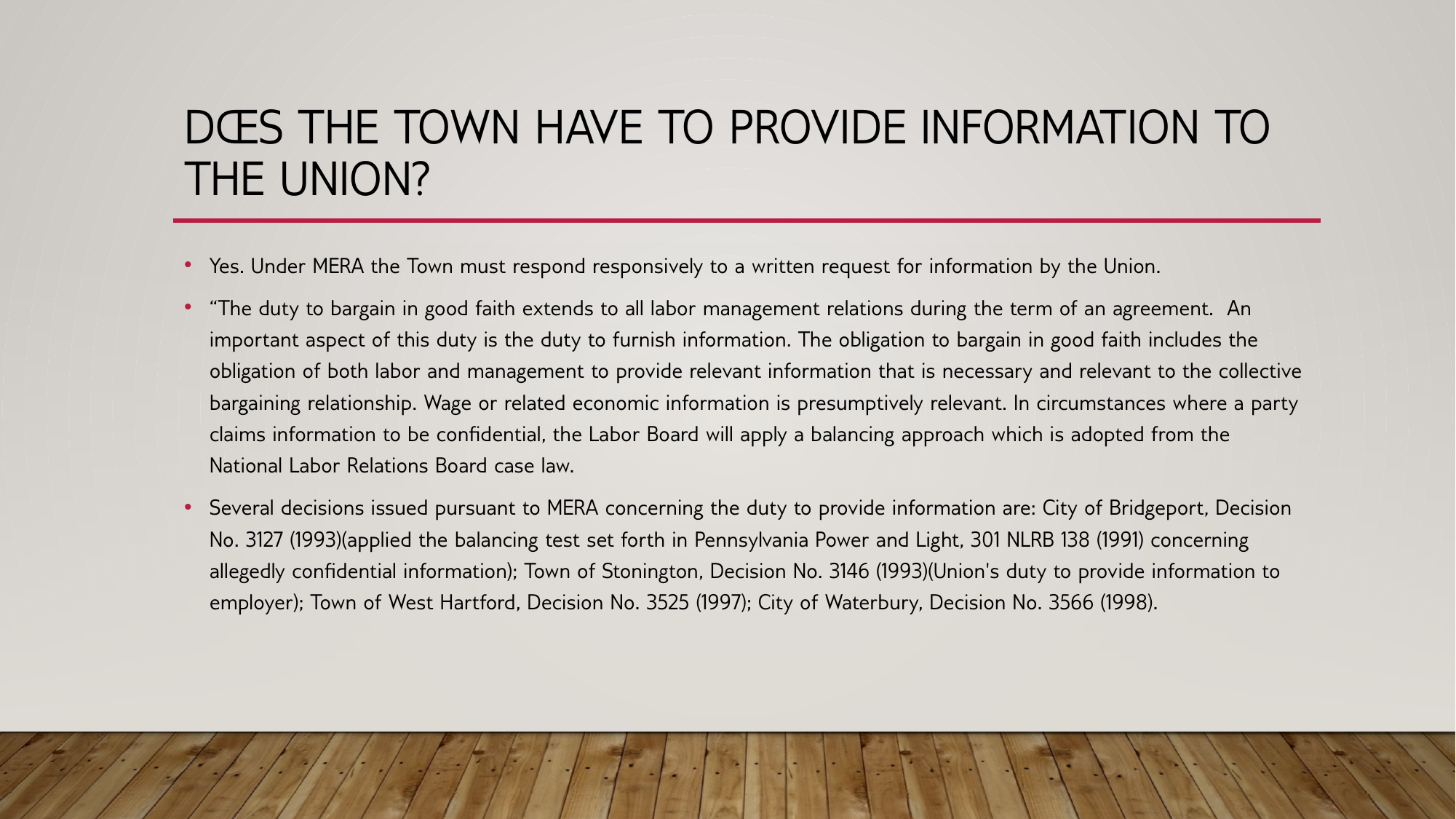

# Does the Town have to provide information to the Union?
Yes. Under MERA the Town must respond responsively to a written request for information by the Union.
“The duty to bargain in good faith extends to all labor management relations during the term of an agreement.  An important aspect of this duty is the duty to furnish information. The obligation to bargain in good faith includes the obligation of both labor and management to provide relevant information that is necessary and relevant to the collective bargaining relationship. Wage or related economic information is presumptively relevant. In circumstances where a party claims information to be confidential, the Labor Board will apply a balancing approach which is adopted from the National Labor Relations Board case law.
Several decisions issued pursuant to MERA concerning the duty to provide information are: City of Bridgeport, Decision No. 3127 (1993)(applied the balancing test set forth in Pennsylvania Power and Light, 301 NLRB 138 (1991) concerning allegedly confidential information); Town of Stonington, Decision No. 3146 (1993)(Union's duty to provide information to employer); Town of West Hartford, Decision No. 3525 (1997); City of Waterbury, Decision No. 3566 (1998).